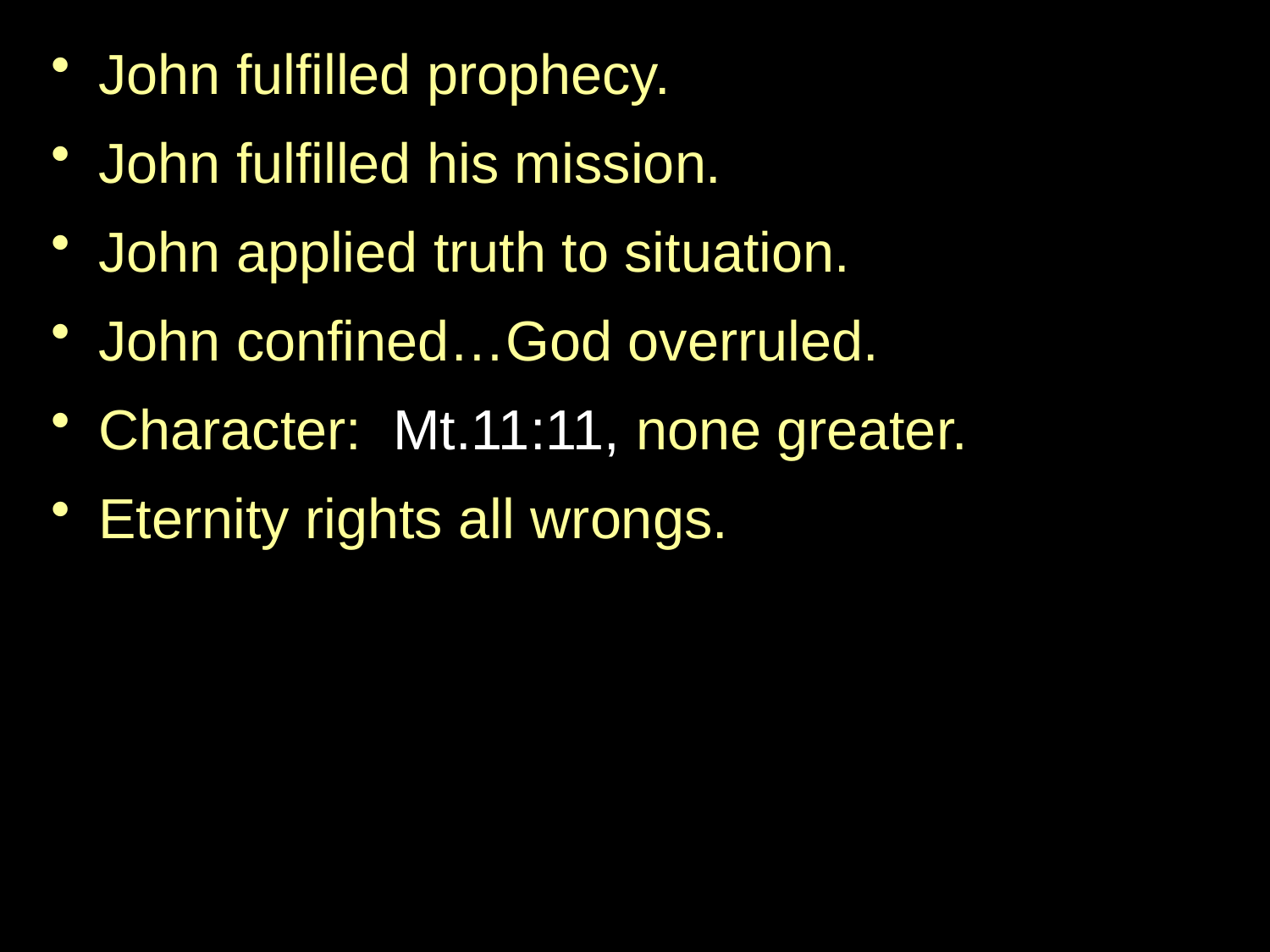

John fulfilled prophecy.
John fulfilled his mission.
John applied truth to situation.
John confined…God overruled.
Character:  Mt.11:11, none greater.
Eternity rights all wrongs.